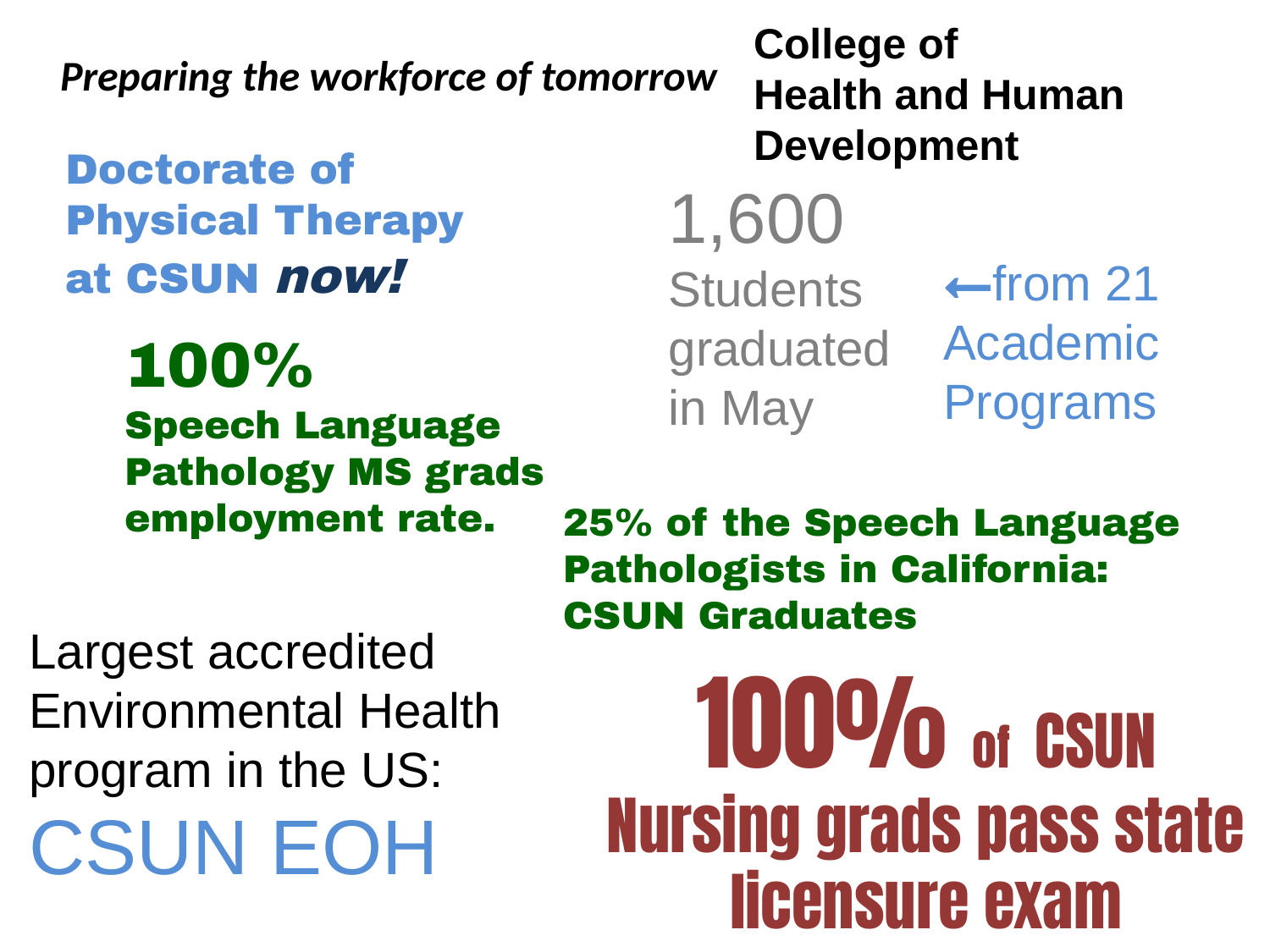

College of
Health and Human Development
Preparing the workforce of tomorrow
Doctorate of
Physical Therapy
at CSUN now!
1,600
Students graduated
in May
←from 21 Academic Programs

100%
Speech Language Pathology MS grads employment rate.
25% of the Speech Language Pathologists in California: CSUN Graduates
Largest accredited Environmental Health program in the US: CSUN EOH
100% of CSUN Nursing grads pass state licensure exam